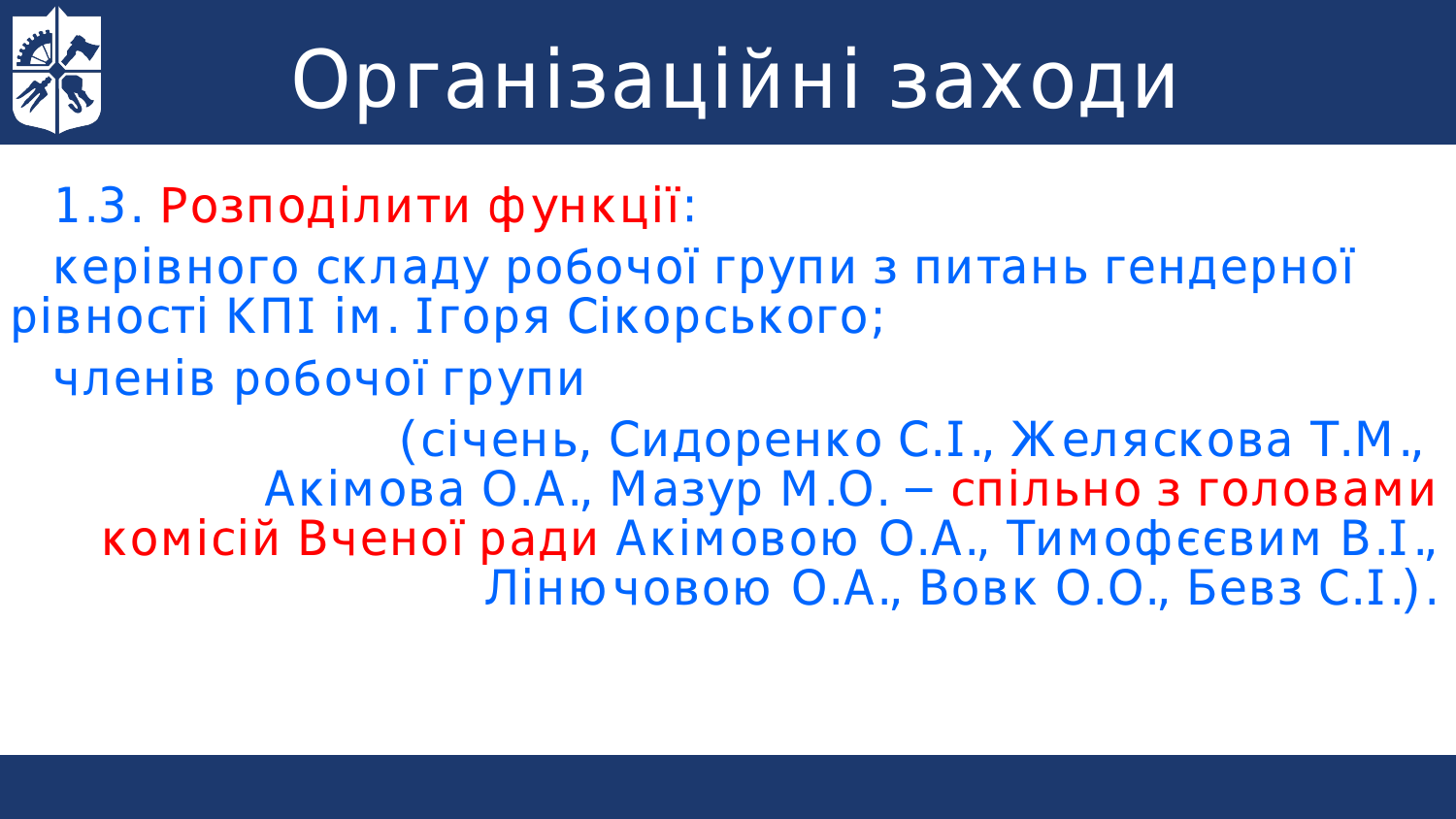

Організаційні заходи
1.3. Розподілити функції:
керівного складу робочої групи з питань гендерної рівності КПІ ім. Ігоря Сікорського;
членів робочої групи
(січень, Сидоренко С.І., Желяскова Т.М.,
Акімова О.А., Мазур М.О. – спільно з головами комісій Вченої ради Акімовою О.А., Тимофєєвим В.І., Лінючовою О.А., Вовк О.О., Бевз С.І.).